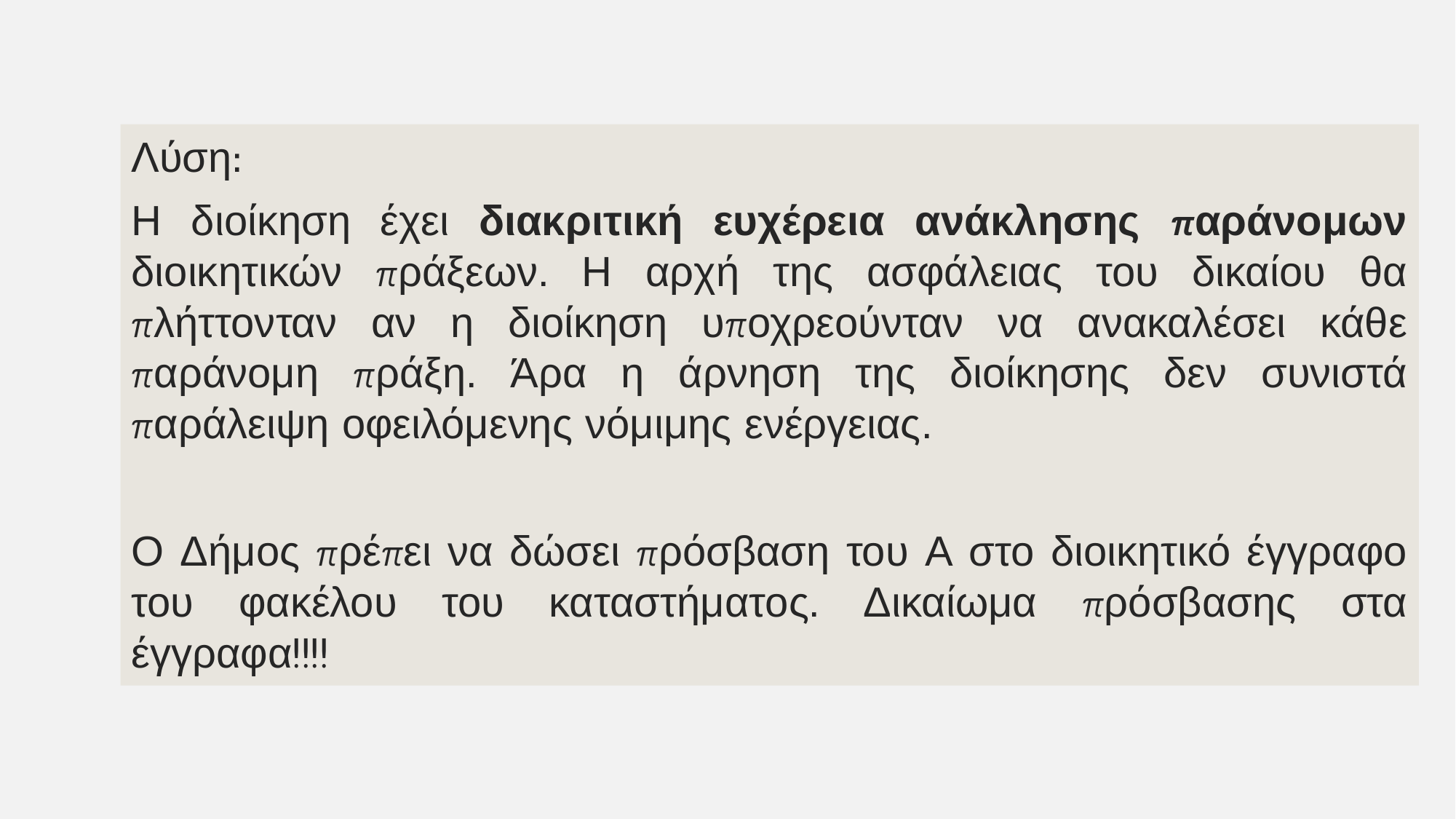

Λύση:
Η διοίκηση έχει διακριτική ευχέρεια ανάκλησης παράνομων διοικητικών πράξεων. Η αρχή της ασφάλειας του δικαίου θα πλήττονταν αν η διοίκηση υποχρεούνταν να ανακαλέσει κάθε παράνομη πράξη. Άρα η άρνηση της διοίκησης δεν συνιστά παράλειψη οφειλόμενης νόμιμης ενέργειας.

Ο Δήμος πρέπει να δώσει πρόσβαση του Α στο διοικητικό έγγραφο του φακέλου του καταστήματος. Δικαίωμα πρόσβασης στα έγγραφα!!!!